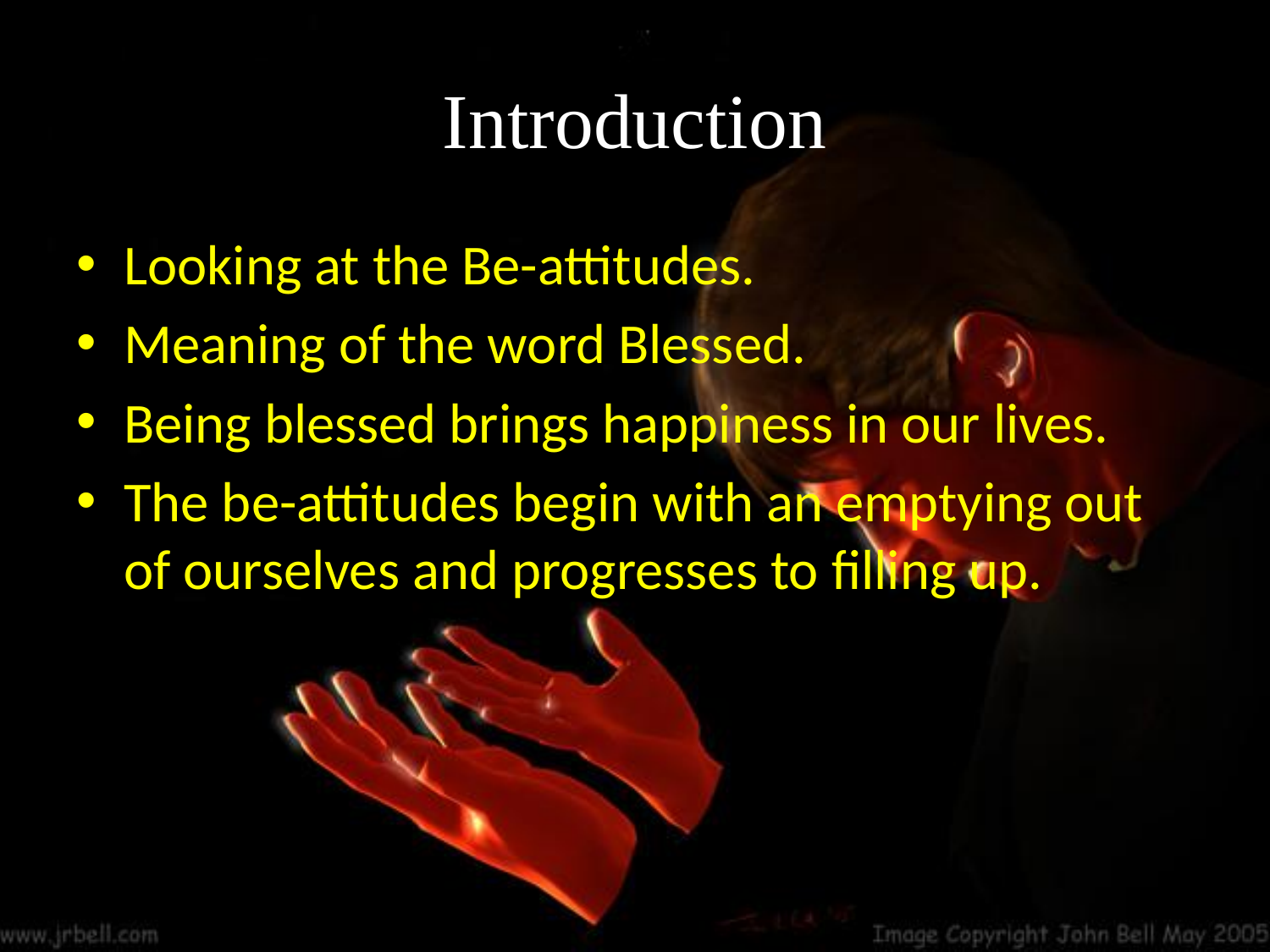

# Introduction
Looking at the Be-attitudes.
Meaning of the word Blessed.
Being blessed brings happiness in our lives.
The be-attitudes begin with an emptying out of ourselves and progresses to filling up.